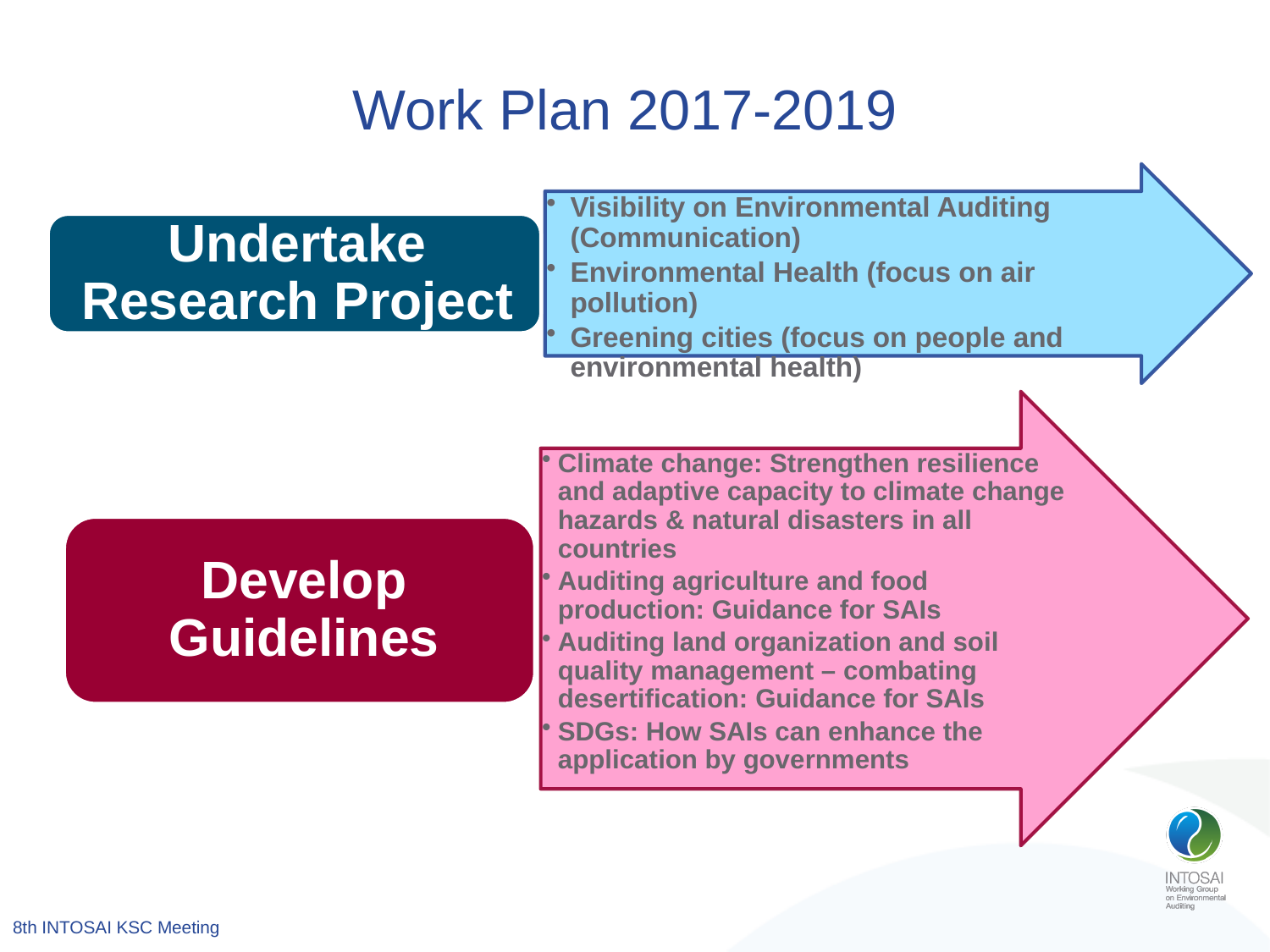

# Work Plan 2017-2019
Visibility on Environmental Auditing (Communication)
Environmental Health (focus on air pollution)
Greening cities (focus on people and environmental health)
Undertake Research Project
Climate change: Strengthen resilience and adaptive capacity to climate change hazards & natural disasters in all countries
Auditing agriculture and food production: Guidance for SAIs
Auditing land organization and soil quality management – combating desertification: Guidance for SAIs
SDGs: How SAIs can enhance the application by governments
Develop Guidelines
8th INTOSAI KSC Meeting